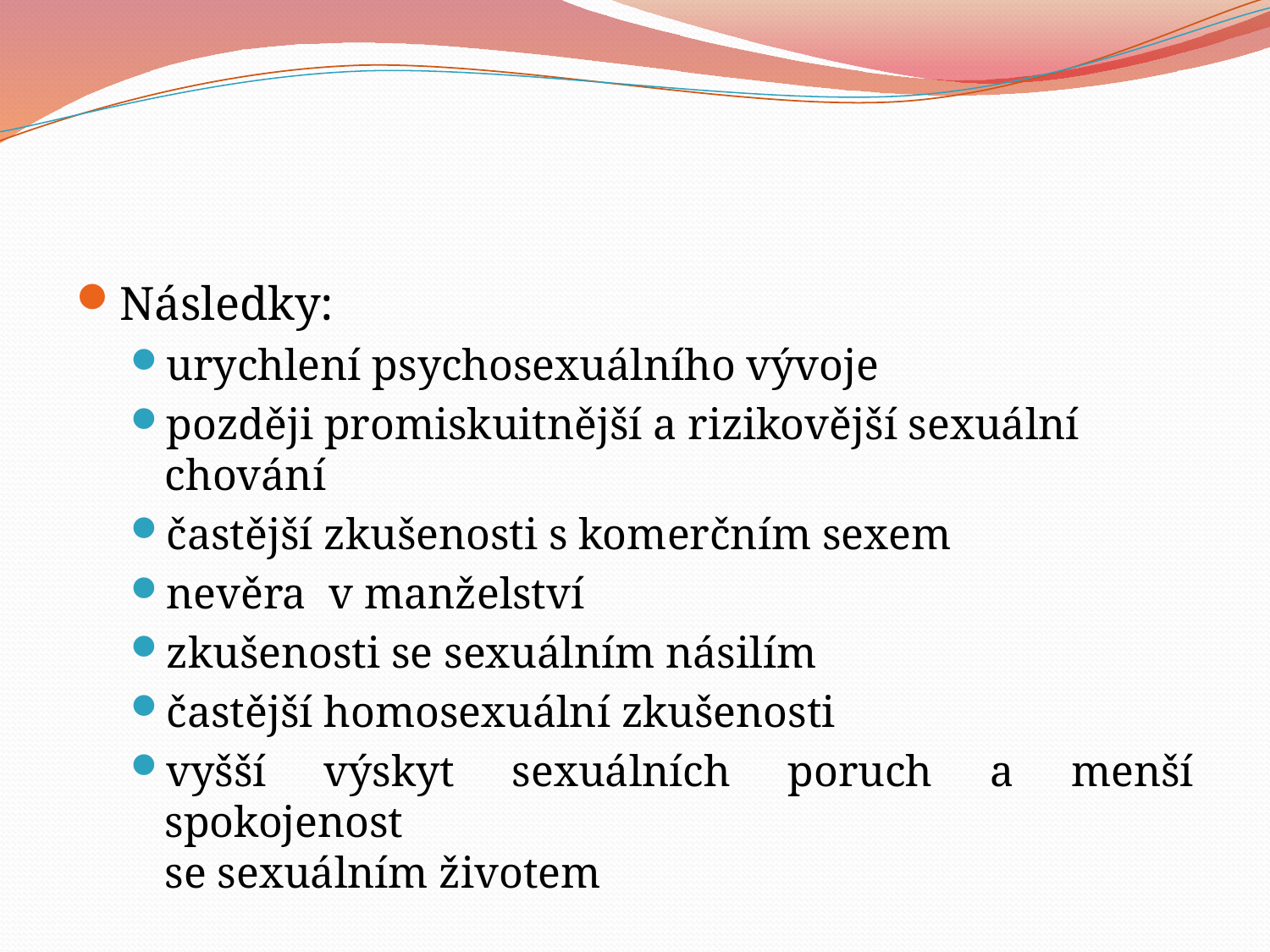

#
Následky:
urychlení psychosexuálního vývoje
později promiskuitnější a rizikovější sexuální chování
častější zkušenosti s komerčním sexem
nevěra  v manželství
zkušenosti se sexuálním násilím
častější homosexuální zkušenosti
vyšší výskyt sexuálních poruch a menší spokojenost
se sexuálním životem